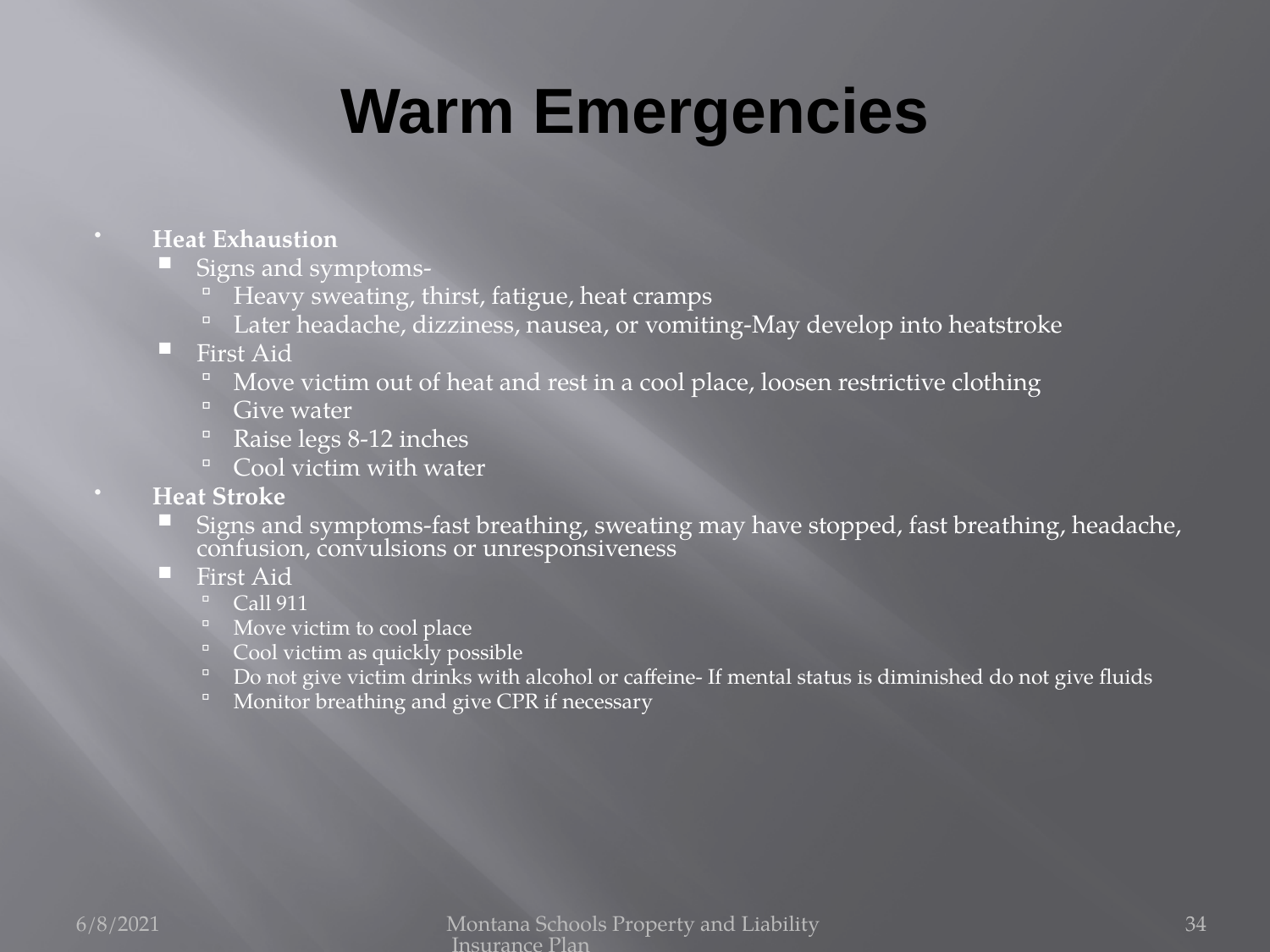

# Warm Emergencies
Heat Exhaustion
Signs and symptoms-
Heavy sweating, thirst, fatigue, heat cramps
Later headache, dizziness, nausea, or vomiting-May develop into heatstroke
First Aid
Move victim out of heat and rest in a cool place, loosen restrictive clothing
Give water
Raise legs 8-12 inches
Cool victim with water
Heat Stroke
Signs and symptoms-fast breathing, sweating may have stopped, fast breathing, headache, confusion, convulsions or unresponsiveness
First Aid
Call 911
Move victim to cool place
Cool victim as quickly possible
Do not give victim drinks with alcohol or caffeine- If mental status is diminished do not give fluids
Monitor breathing and give CPR if necessary
6/8/2021
Montana Schools Property and Liability Insurance Plan
34